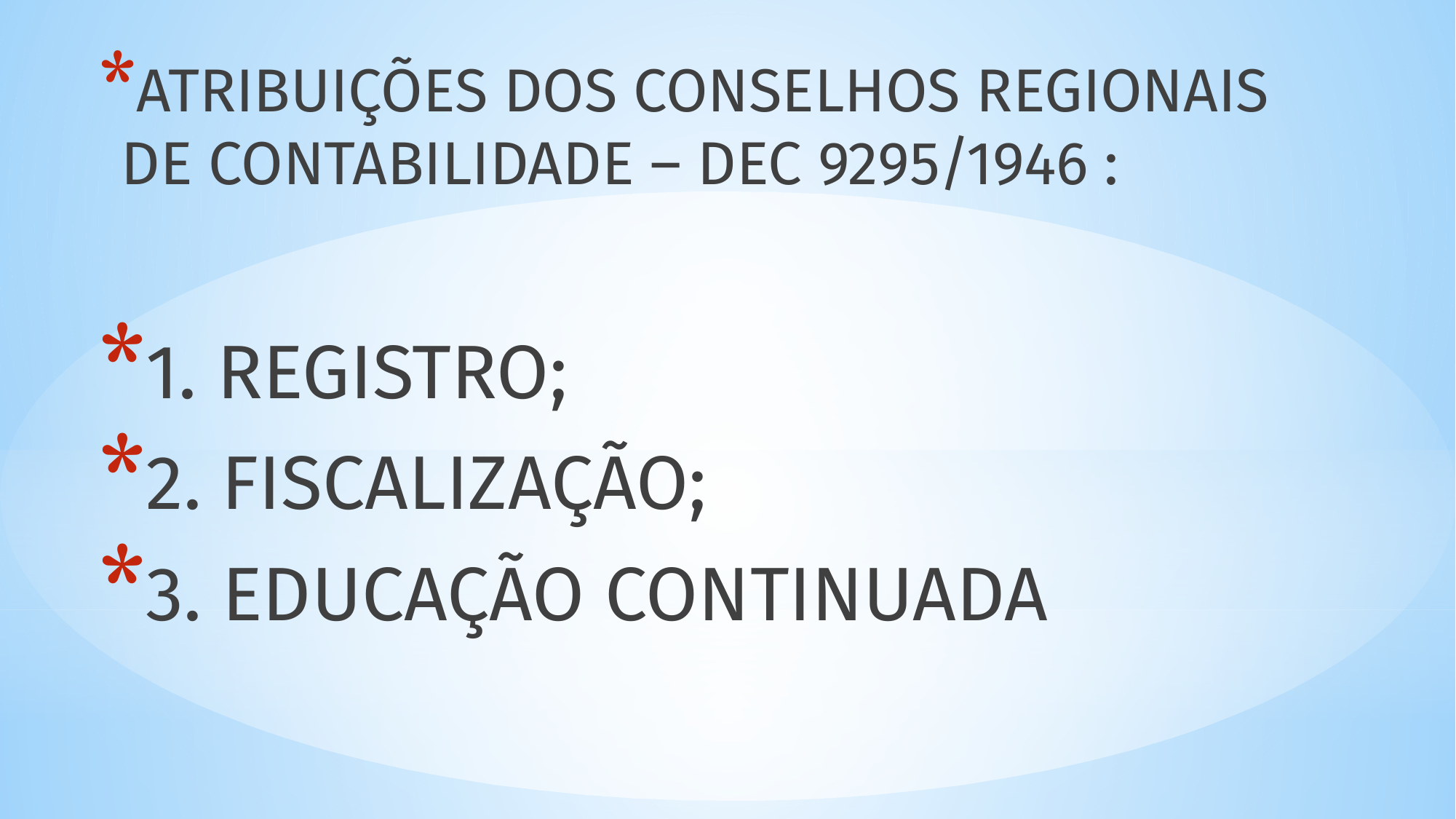

ATRIBUIÇÕES DOS CONSELHOS REGIONAIS DE CONTABILIDADE – DEC 9295/1946 :

1. REGISTRO;
2. FISCALIZAÇÃO;
3. EDUCAÇÃO CONTINUADA